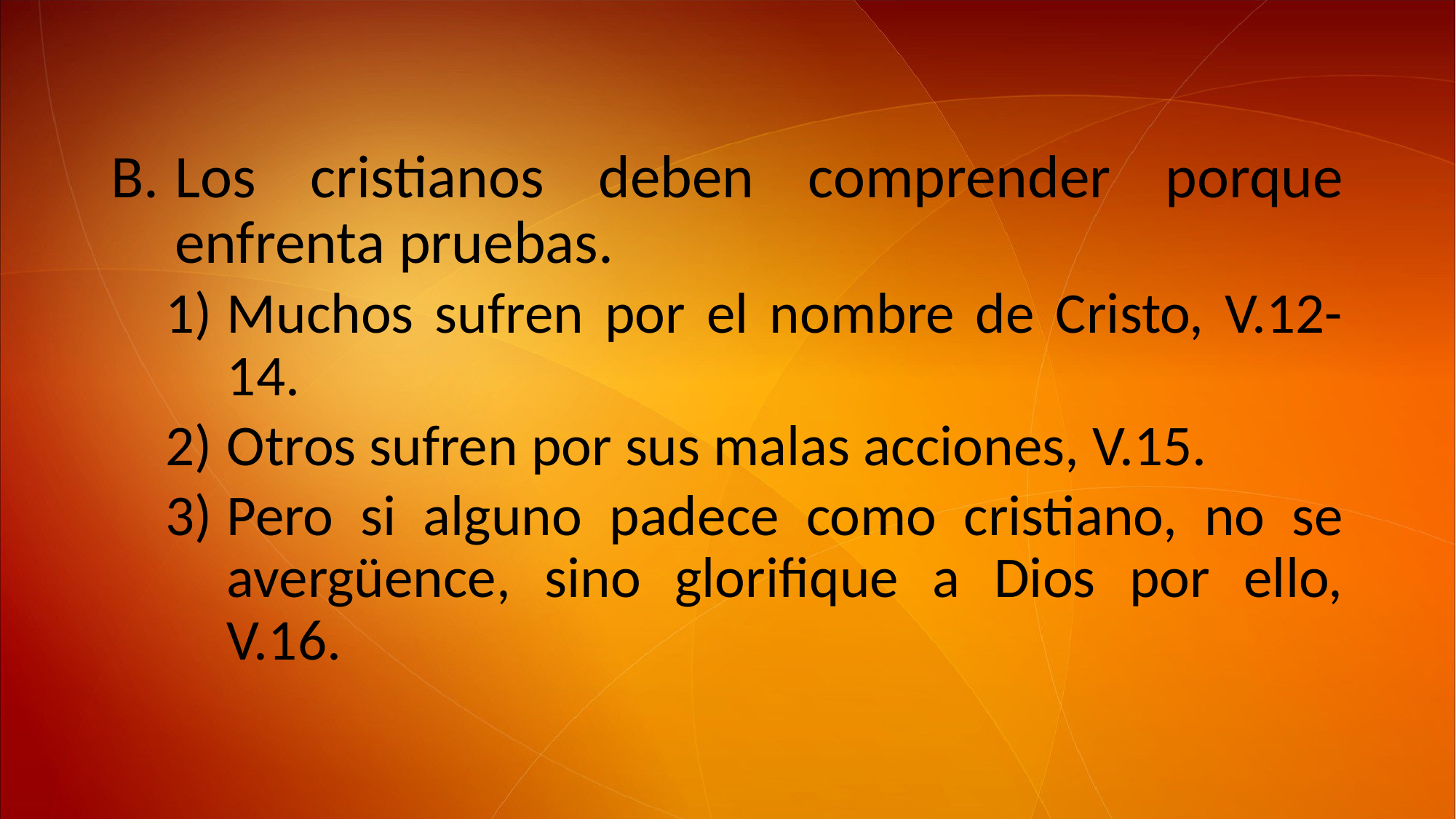

Los cristianos deben comprender porque enfrenta pruebas.
Muchos sufren por el nombre de Cristo, V.12-14.
Otros sufren por sus malas acciones, V.15.
Pero si alguno padece como cristiano, no se avergüence, sino glorifique a Dios por ello, V.16.